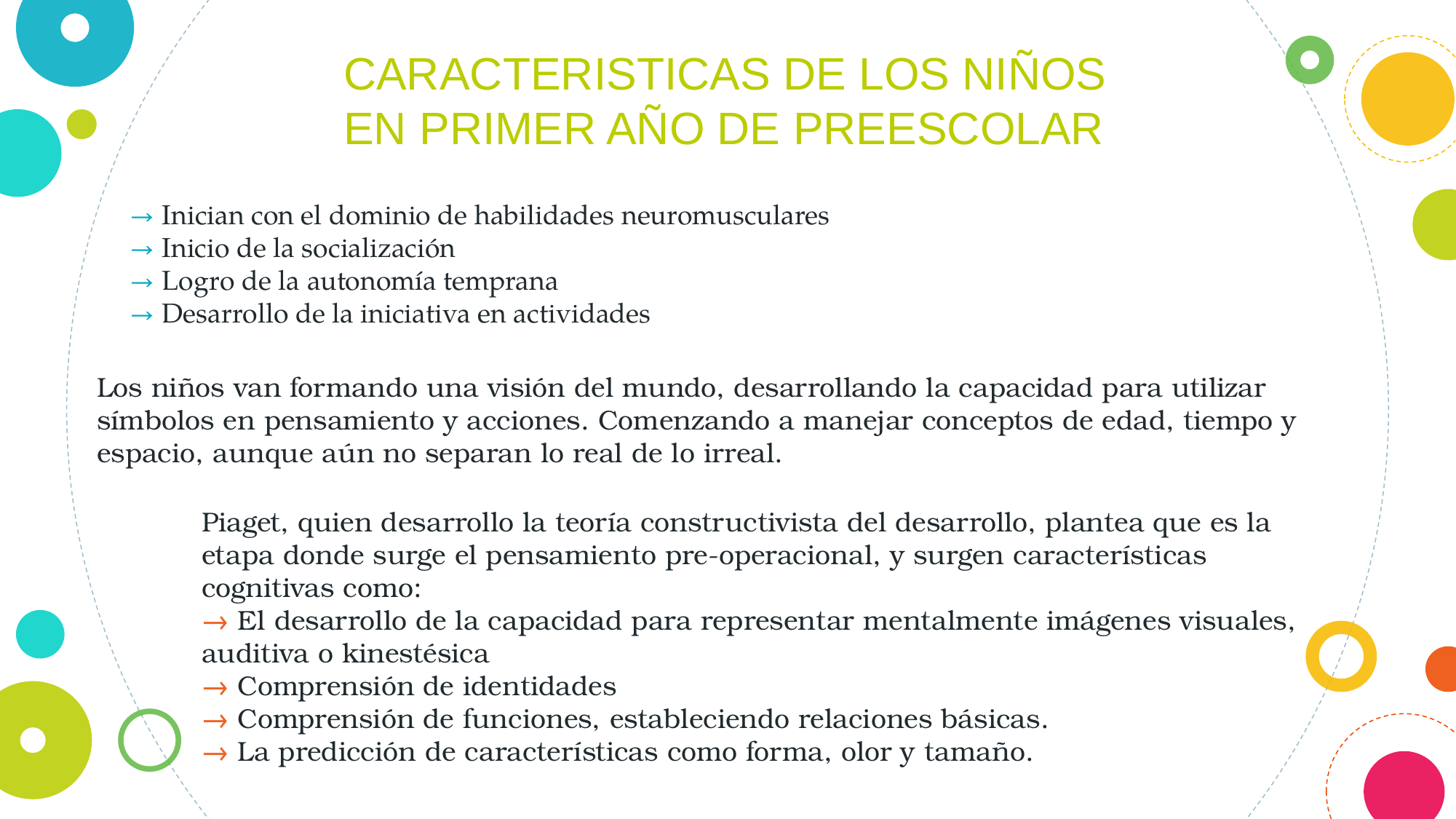

CARACTERISTICAS DE LOS NIÑOS EN PRIMER AÑO DE PREESCOLAR
→ Inician con el dominio de habilidades neuromusculares
→ Inicio de la socialización
→ Logro de la autonomía temprana
→ Desarrollo de la iniciativa en actividades
Los niños van formando una visión del mundo, desarrollando la capacidad para utilizar símbolos en pensamiento y acciones. Comenzando a manejar conceptos de edad, tiempo y espacio, aunque aún no separan lo real de lo irreal.
Piaget, quien desarrollo la teoría constructivista del desarrollo, plantea que es la etapa donde surge el pensamiento pre-operacional, y surgen características cognitivas como:
→ El desarrollo de la capacidad para representar mentalmente imágenes visuales, auditiva o kinestésica
→ Comprensión de identidades
→ Comprensión de funciones, estableciendo relaciones básicas.
→ La predicción de características como forma, olor y tamaño.